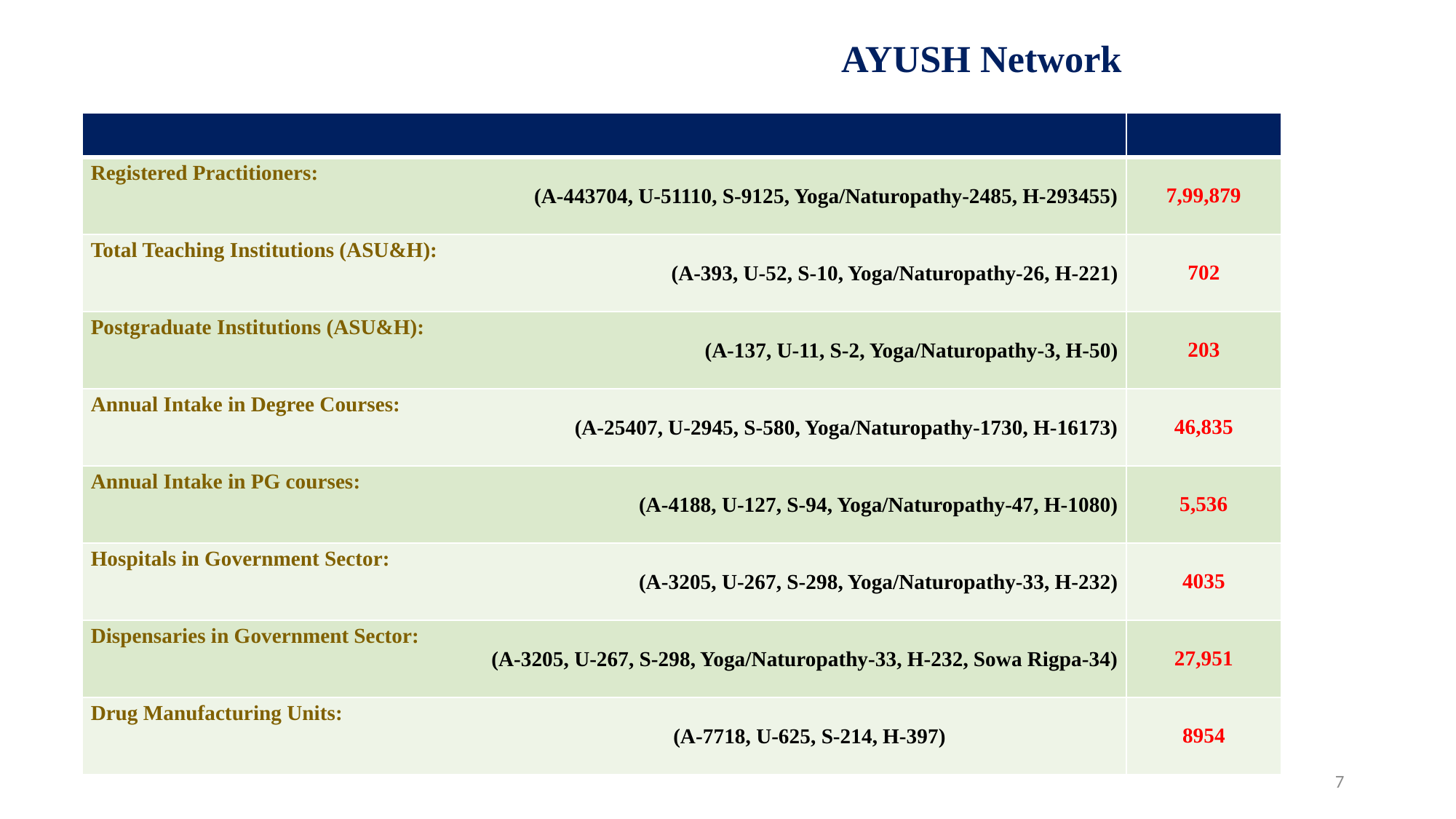

AYUSH Network
|  |  |
| --- | --- |
| Registered Practitioners: (A-443704, U-51110, S-9125, Yoga/Naturopathy-2485, H-293455) | 7,99,879 |
| Total Teaching Institutions (ASU&H): (A-393, U-52, S-10, Yoga/Naturopathy-26, H-221) | 702 |
| Postgraduate Institutions (ASU&H): (A-137, U-11, S-2, Yoga/Naturopathy-3, H-50) | 203 |
| Annual Intake in Degree Courses: (A-25407, U-2945, S-580, Yoga/Naturopathy-1730, H-16173) | 46,835 |
| Annual Intake in PG courses: (A-4188, U-127, S-94, Yoga/Naturopathy-47, H-1080) | 5,536 |
| Hospitals in Government Sector: (A-3205, U-267, S-298, Yoga/Naturopathy-33, H-232) | 4035 |
| Dispensaries in Government Sector: (A-3205, U-267, S-298, Yoga/Naturopathy-33, H-232, Sowa Rigpa-34) | 27,951 |
| Drug Manufacturing Units: (A-7718, U-625, S-214, H-397) | 8954 |
7